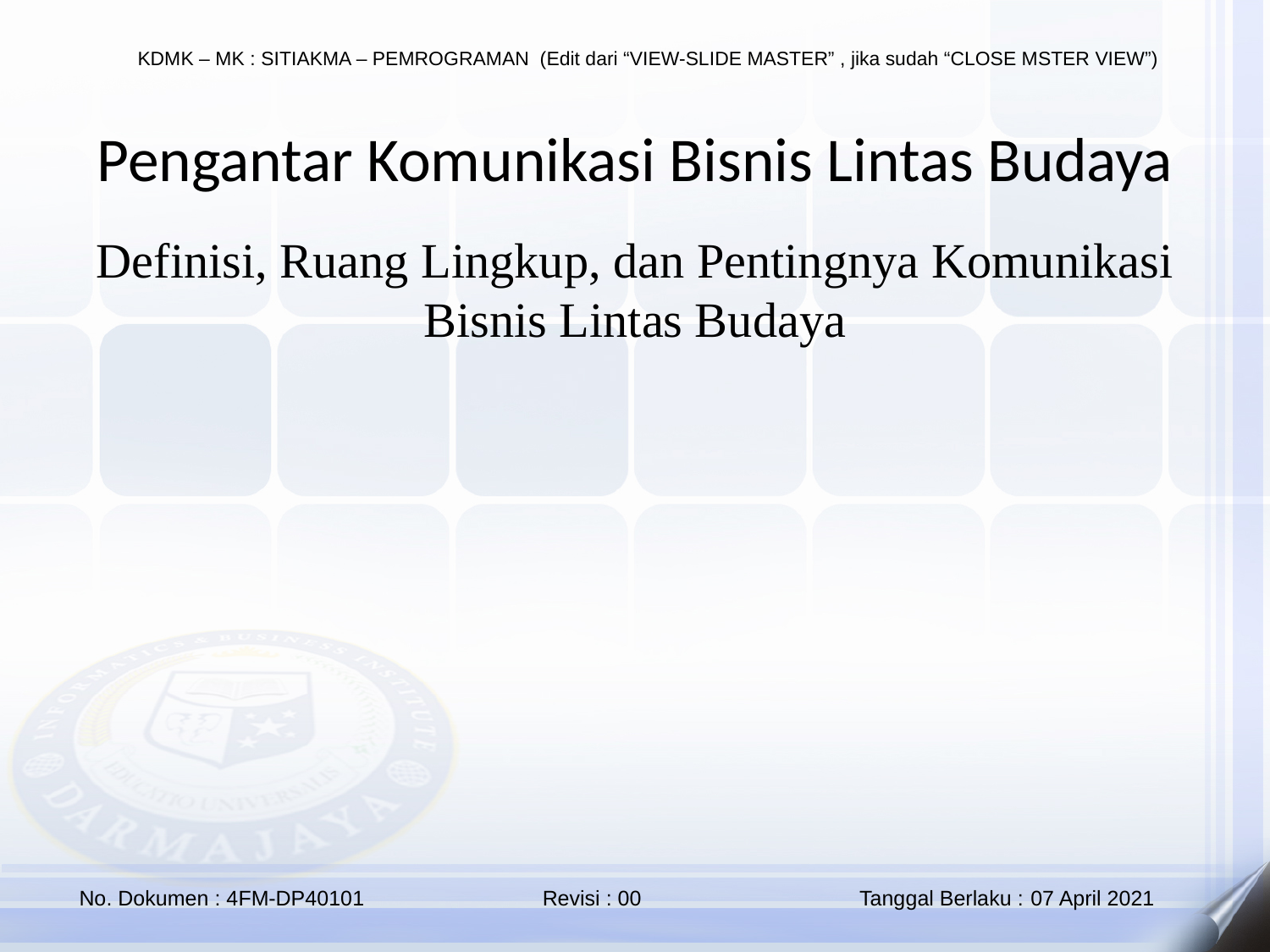

Pengantar Komunikasi Bisnis Lintas Budaya
Definisi, Ruang Lingkup, dan Pentingnya Komunikasi Bisnis Lintas Budaya